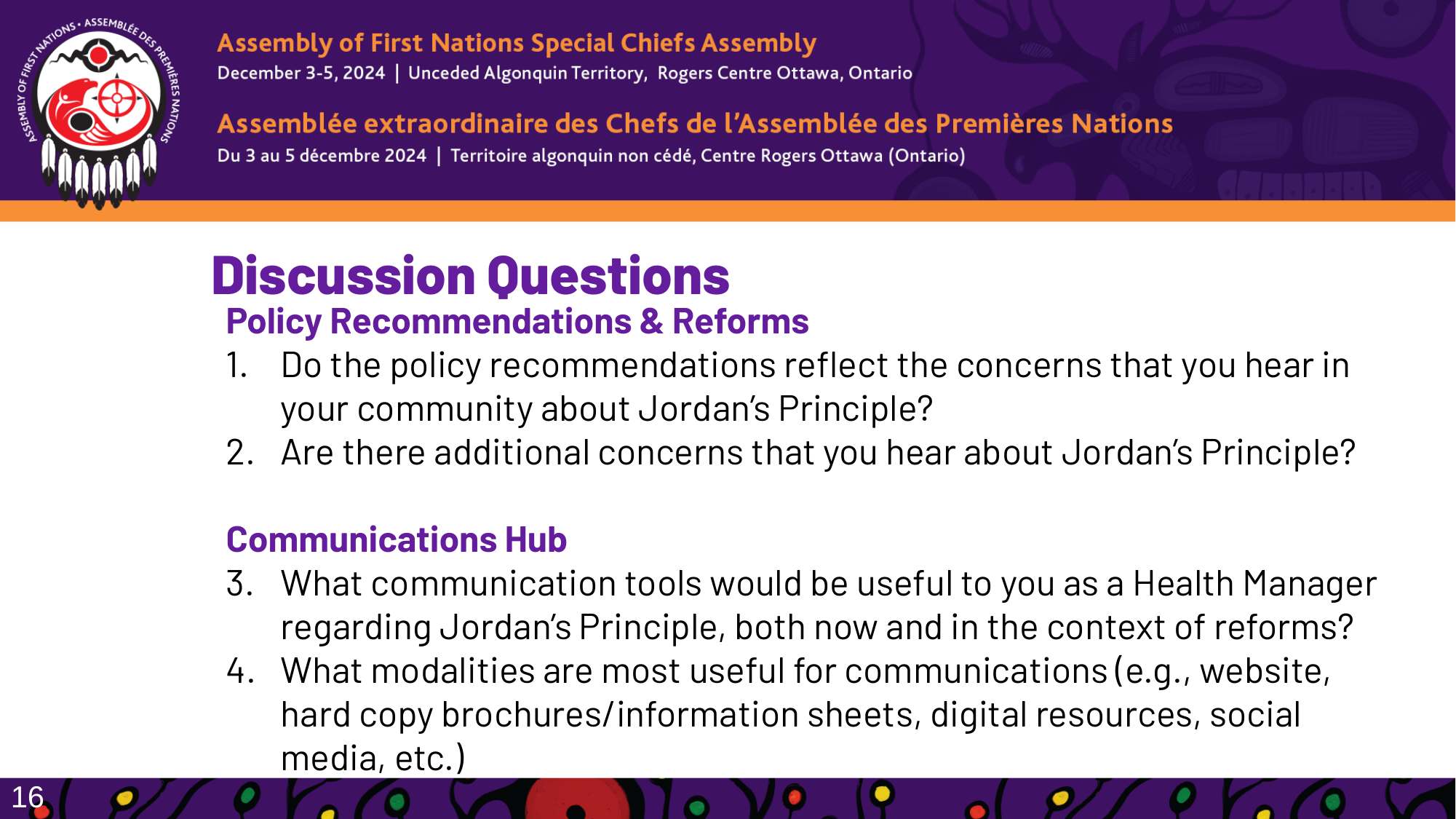

Discussion Questions
Policy Recommendations & Reforms
Do the policy recommendations reflect the concerns that you hear in your community about Jordan’s Principle?
Are there additional concerns that you hear about Jordan’s Principle?

Communications Hub
What communication tools would be useful to you as a Health Manager regarding Jordan’s Principle, both now and in the context of reforms?
What modalities are most useful for communications (e.g., website, hard copy brochures/information sheets, digital resources, social media, etc.)